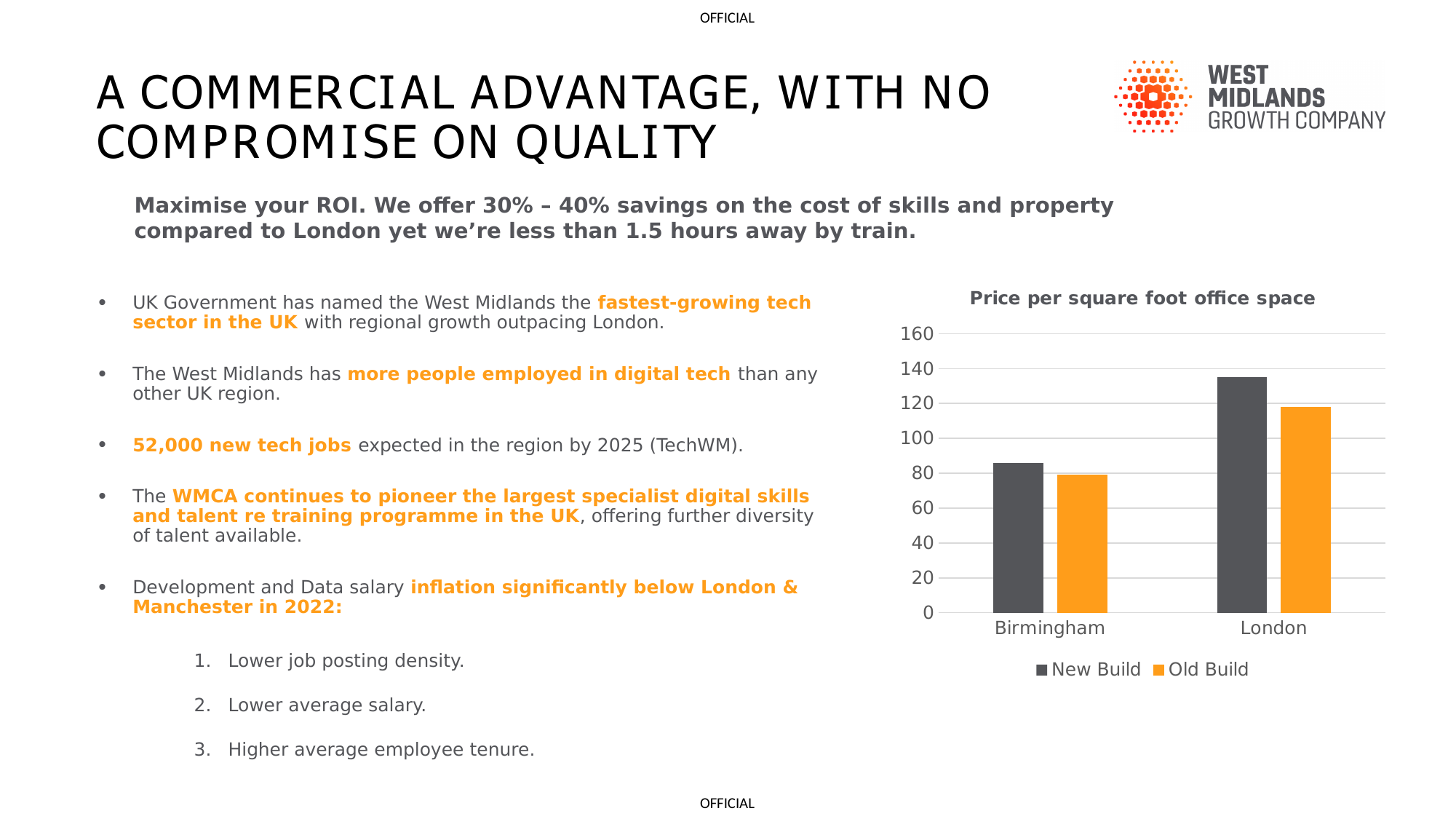

# A COMMERCIAL ADVANTAGE, WITH NO COMPROMISE ON QUALITY
Maximise your ROI. We offer 30% – 40% savings on the cost of skills and property compared to London yet we’re less than 1.5 hours away by train.

### Chart: Price per square foot office space

| Category | New Build | Old Build |
|---|---|---|
| Birmingham | 86.0 | 79.0 |
| London | 135.0 | 118.0 |
UK Government has named the West Midlands the fastest-growing tech sector in the UK with regional growth outpacing London.
The West Midlands has more people employed in digital tech than any other UK region.
​52,000 new tech jobs expected in the region by 2025 (TechWM).
The WMCA continues to pioneer the largest specialist digital skills and talent re training programme in the UK, offering further diversity of talent available.
Development and Data salary inflation significantly below London & Manchester in 2022:
Lower job posting density​.
Lower average salary.
Higher average employee tenure.